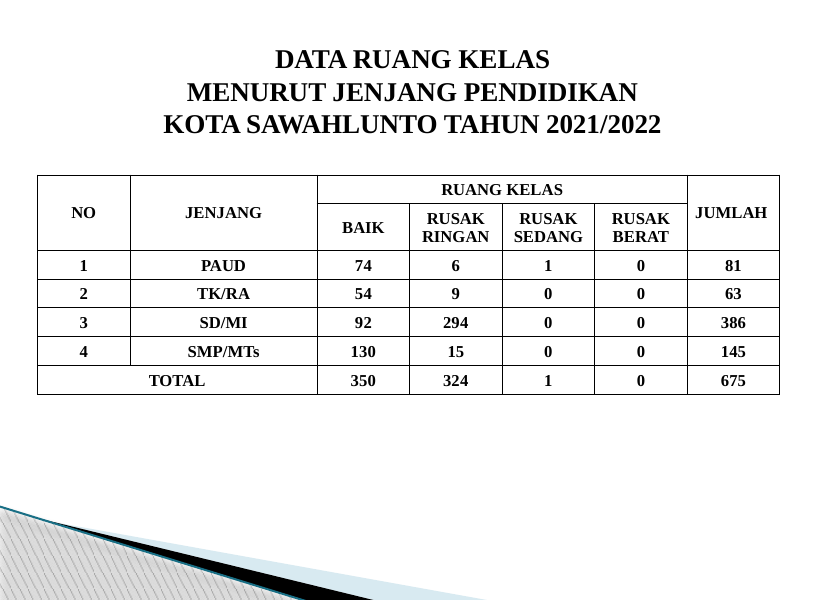

# DATA RUANG KELAS MENURUT JENJANG PENDIDIKAN KOTA SAWAHLUNTO TAHUN 2021/2022
| NO | JENJANG | RUANG KELAS |  |  |  | JUMLAH |
| --- | --- | --- | --- | --- | --- | --- |
|  |  | BAIK | RUSAK RINGAN | RUSAK SEDANG | RUSAK BERAT |  |
| 1 | PAUD | 74 | 6 | 1 | 0 | 81 |
| 2 | TK/RA | 54 | 9 | 0 | 0 | 63 |
| 3 | SD/MI | 92 | 294 | 0 | 0 | 386 |
| 4 | SMP/MTs | 130 | 15 | 0 | 0 | 145 |
| TOTAL |  | 350 | 324 | 1 | 0 | 675 |